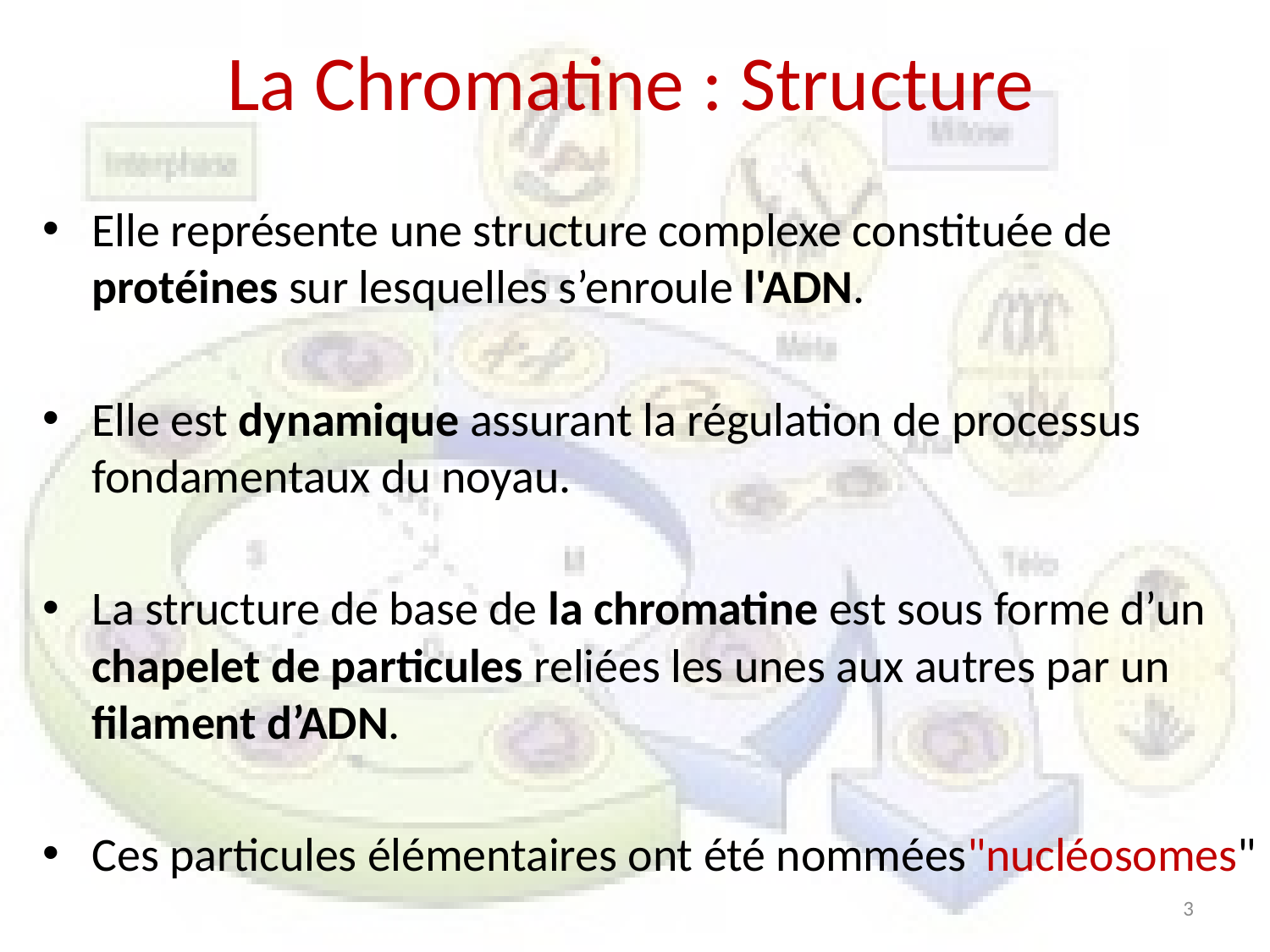

# La Chromatine : Structure

Elle représente une structure complexe constituée de protéines sur lesquelles s’enroule l'ADN.

Elle est dynamique assurant la régulation de processus fondamentaux du noyau.

La structure de base de la chromatine est sous forme d’un chapelet de particules reliées les unes aux autres par un filament d’ADN.

Ces particules élémentaires ont été nommées"nucléosomes"

3